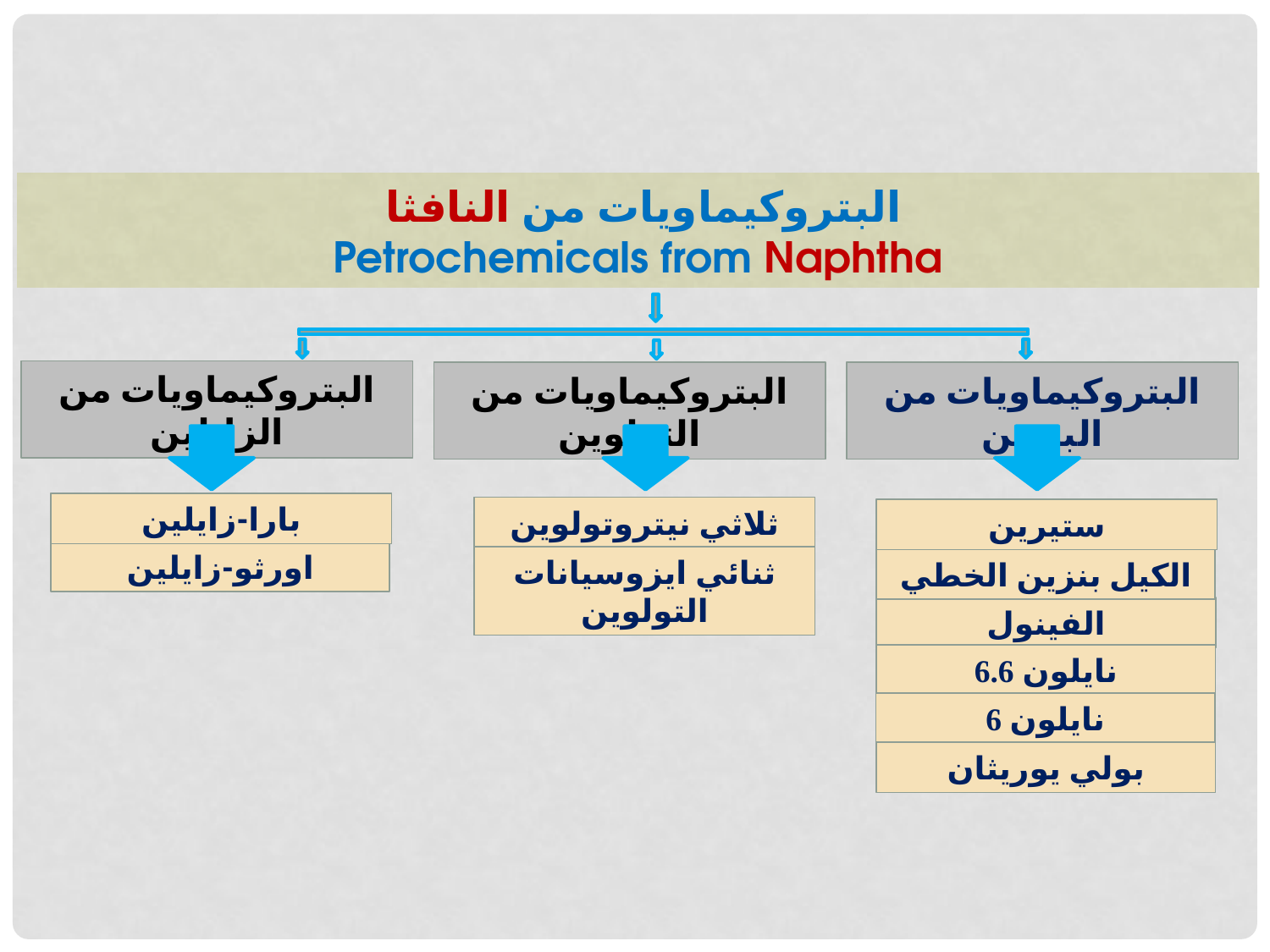

البتروكيماويات من النافثا
Petrochemicals from Naphtha

البتروكيماويات من الزايلين
البتروكيماويات من التولوين
البتروكيماويات من البنزين

بارا-زايلين
ثلاثي نيتروتولوين
ستيرين
اورثو-زايلين
ثنائي ايزوسيانات التولوين
الكيل بنزين الخطي
الفينول
نايلون 6.6
نايلون 6
بولي يوريثان